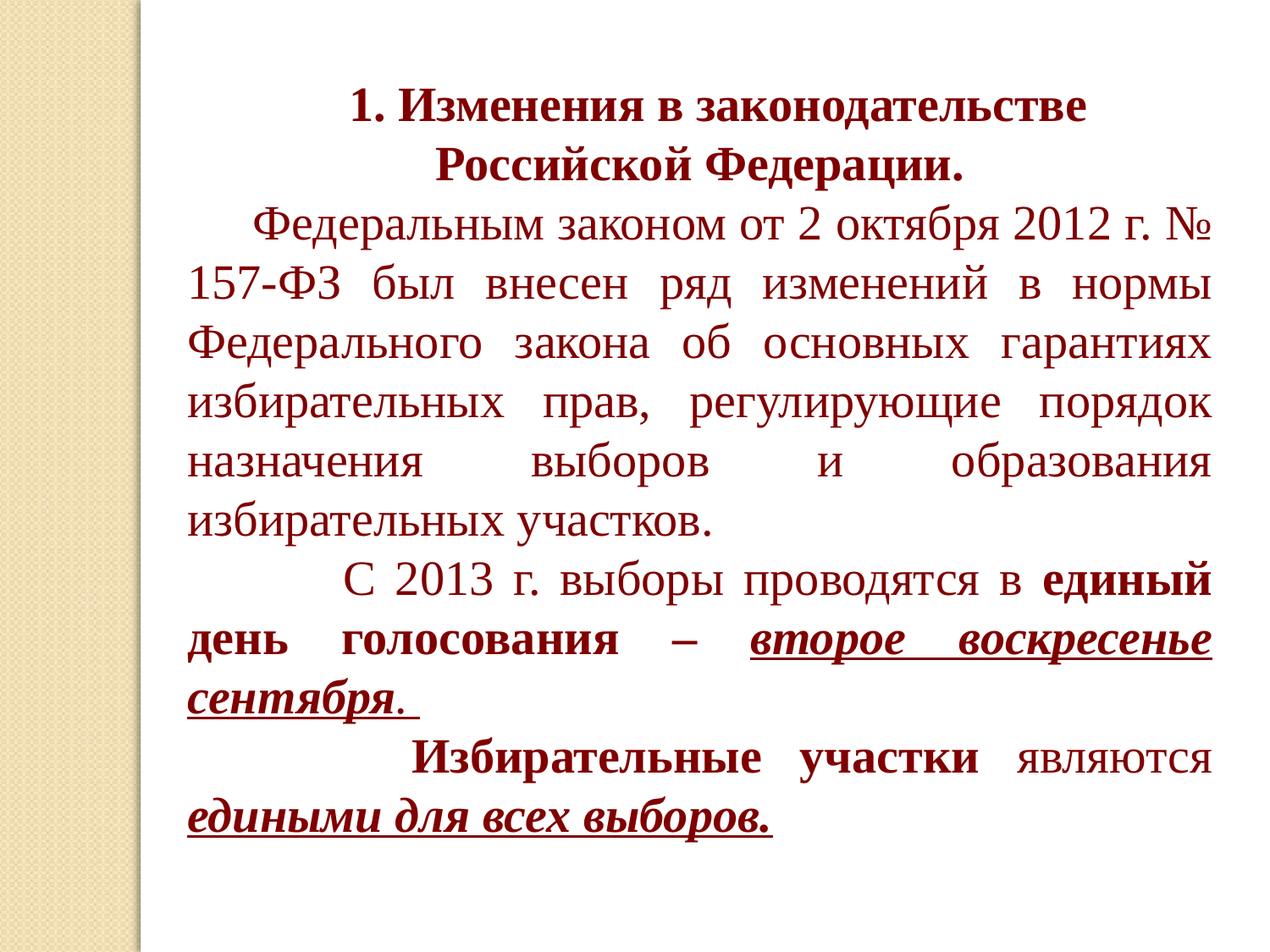

1. Изменения в законодательстве Российской Федерации.
     Федеральным законом от 2 октября 2012 г. № 157-ФЗ был внесен ряд изменений в нормы Федерального закона об основных гарантиях избирательных прав, регулирующие порядок назначения выборов и образования избирательных участков.
        С 2013 г. выборы проводятся в единый день голосования – второе воскресенье сентября.
      Избирательные участки являются едиными для всех выборов.